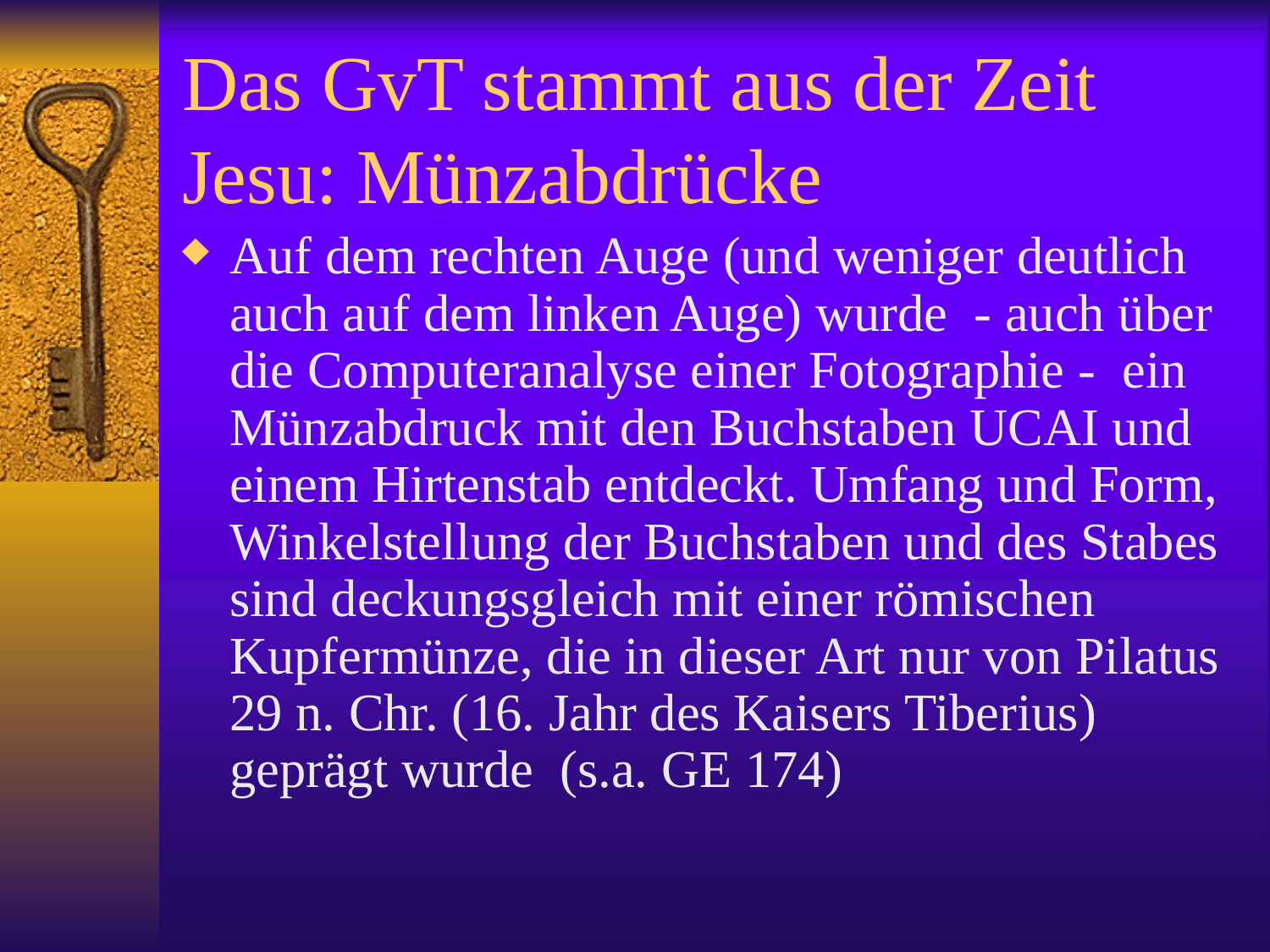

# Das GvT stammt aus der Zeit Jesu: Münzabdrücke
Auf dem rechten Auge (und weniger deutlich auch auf dem linken Auge) wurde  - auch über die Computeranalyse einer Fotographie -  ein Münzabdruck mit den Buchstaben UCAI und einem Hirtenstab entdeckt. Umfang und Form, Winkelstellung der Buchstaben und des Stabes sind deckungsgleich mit einer römischen Kupfermünze, die in dieser Art nur von Pilatus 29 n. Chr. (16. Jahr des Kaisers Tiberius) geprägt wurde  (s.a. GE 174)